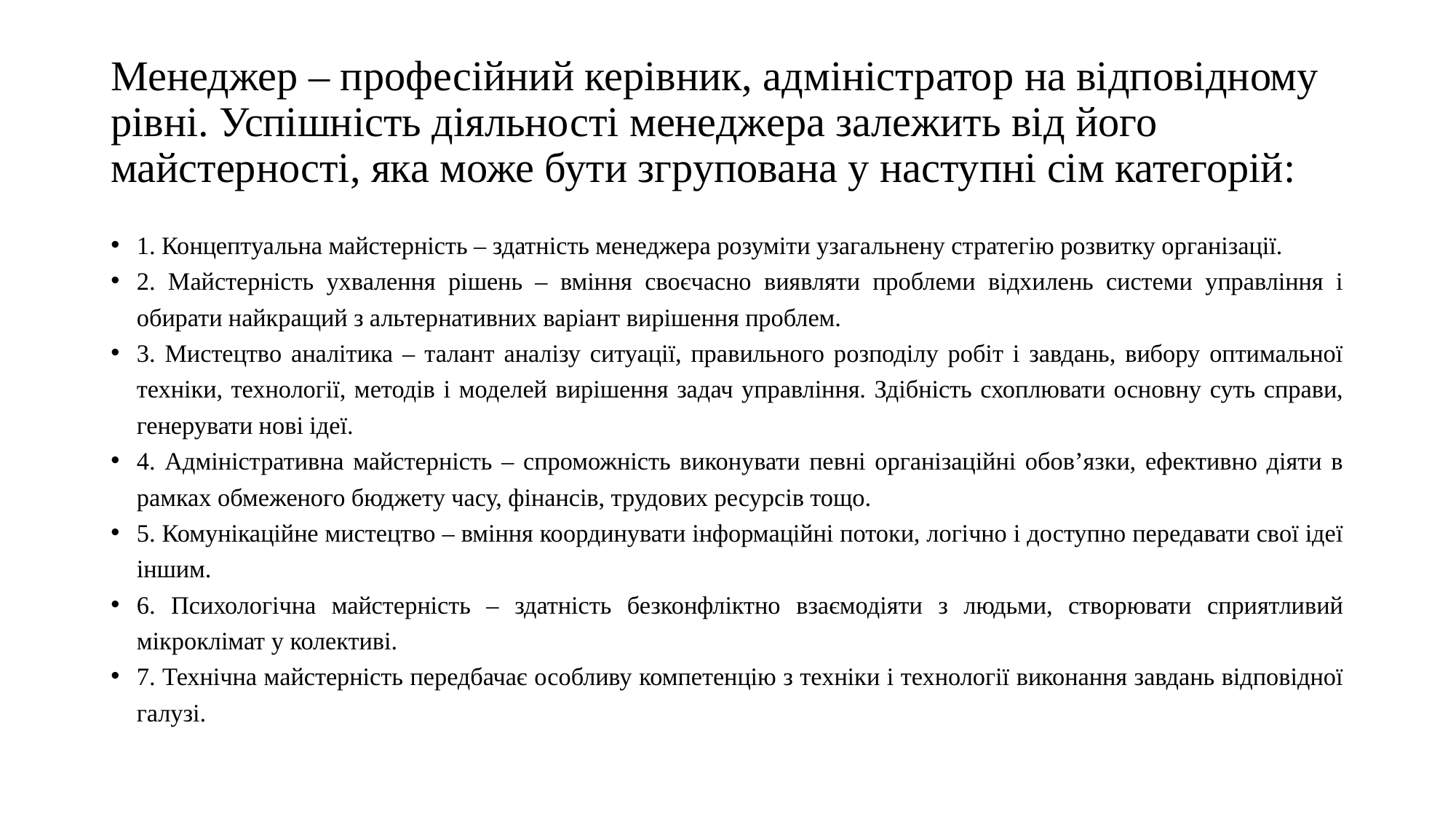

# Менеджер – професійний керівник, адміністратор на відповідному рівні. Успішність діяльності менеджера залежить від його майстерності, яка може бути згрупована у наступні сім категорій:
1. Концептуальна майстерність – здатність менеджера розуміти узагальнену стратегію розвитку організації.
2. Майстерність ухвалення рішень – вміння своєчасно виявляти проблеми відхилень системи управління і обирати найкращий з альтернативних варіант вирішення проблем.
3. Мистецтво аналітика – талант аналізу ситуації, правильного розподілу робіт і завдань, вибору оптимальної техніки, технології, методів і моделей вирішення задач управління. Здібність схоплювати основну суть справи, генерувати нові ідеї.
4. Адміністративна майстерність – спроможність виконувати певні організаційні обов’язки, ефективно діяти в рамках обмеженого бюджету часу, фінансів, трудових ресурсів тощо.
5. Комунікаційне мистецтво – вміння координувати інформаційні потоки, логічно і доступно передавати свої ідеї іншим.
6. Психологічна майстерність – здатність безконфліктно взаємодіяти з людьми, створювати сприятливий мікроклімат у колективі.
7. Технічна майстерність передбачає особливу компетенцію з техніки і технології виконання завдань відповідної галузі.